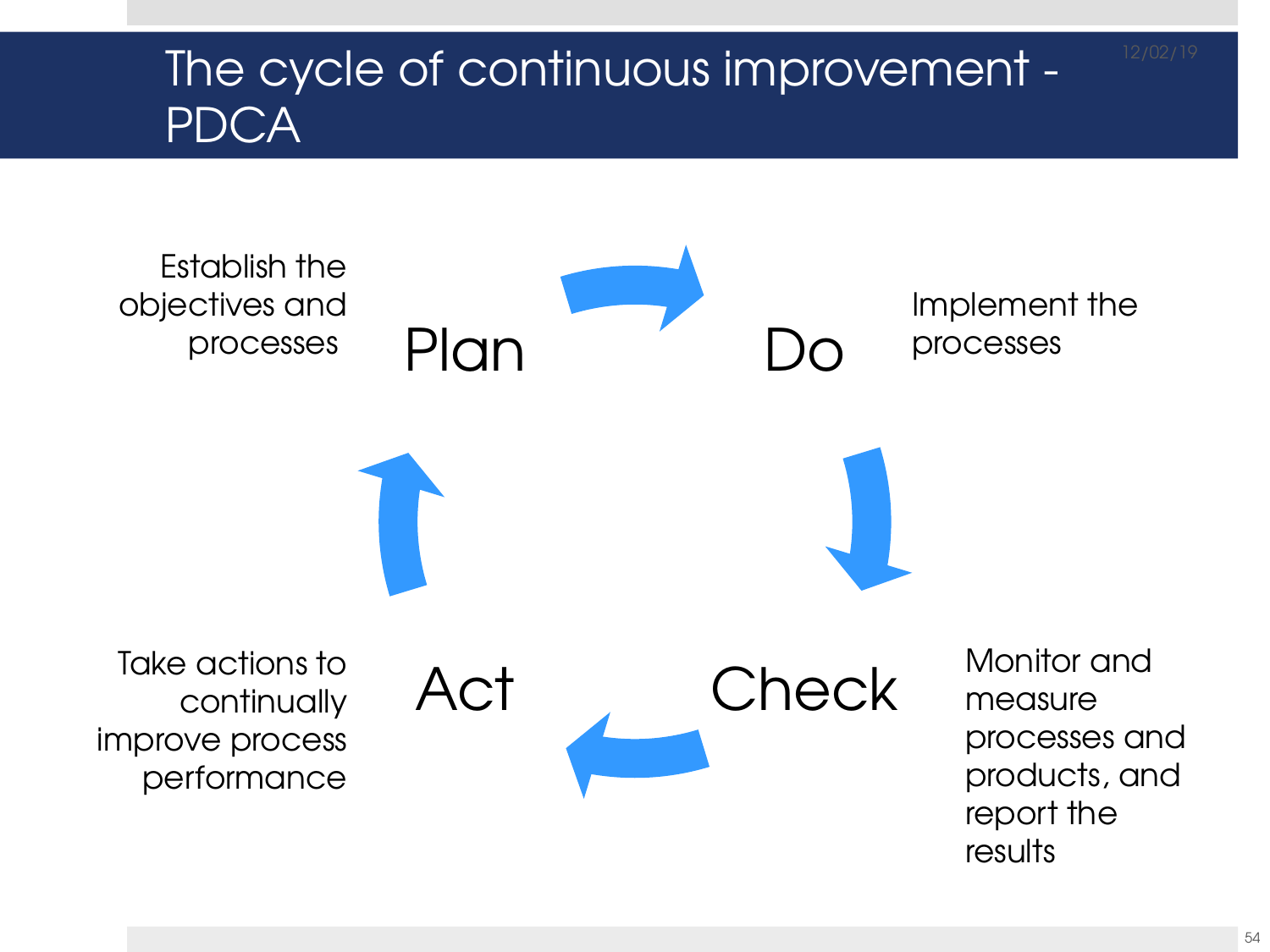

QM0102
12/02/19
# The cycle of continuous improvement - PDCA
Establish the objectives and processes
Do
Check
Act
Plan
Implement the processes
Monitor and measure processes and products, and report the results
Take actions to continually improve process performance
54